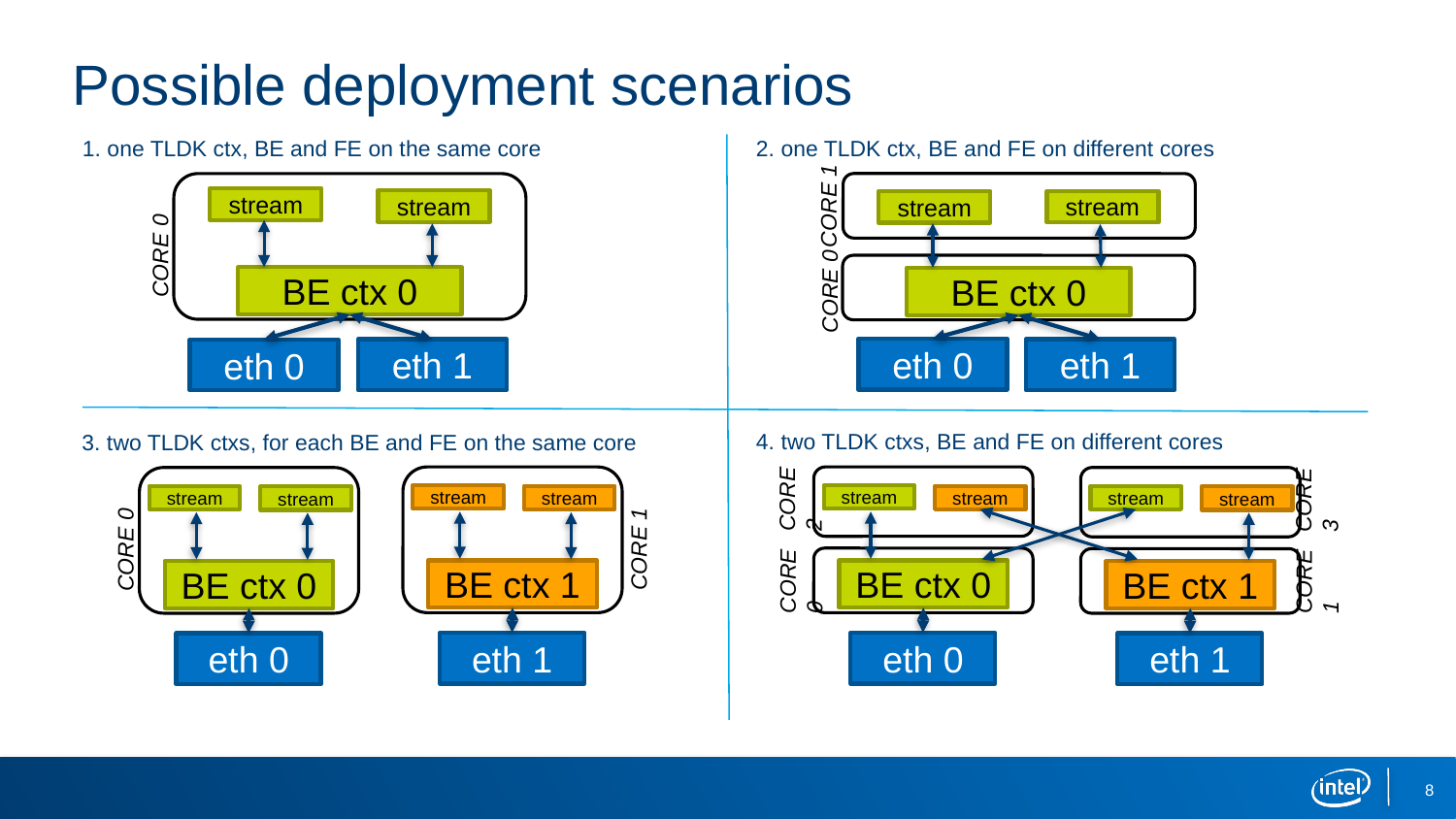

# Possible deployment scenarios
1. one TLDK ctx, BE and FE on the same core
2. one TLDK ctx, BE and FE on different cores
CORE 1

stream
stream
stream
stream
CORE 0
CORE 0

BE ctx 0
BE ctx 0
eth 0
eth 1
eth 1
eth 0
4. two TLDK ctxs, BE and FE on different cores
3. two TLDK ctxs, for each BE and FE on the same core
CORE 2
CORE 3

stream
stream
stream
stream
stream
stream
CORE 1
stream
stream
CORE 0
CORE 0
CORE 1

BE ctx 1
BE ctx 0
BE ctx 0
BE ctx 1
eth 1
eth 0
eth 0
eth 1
8